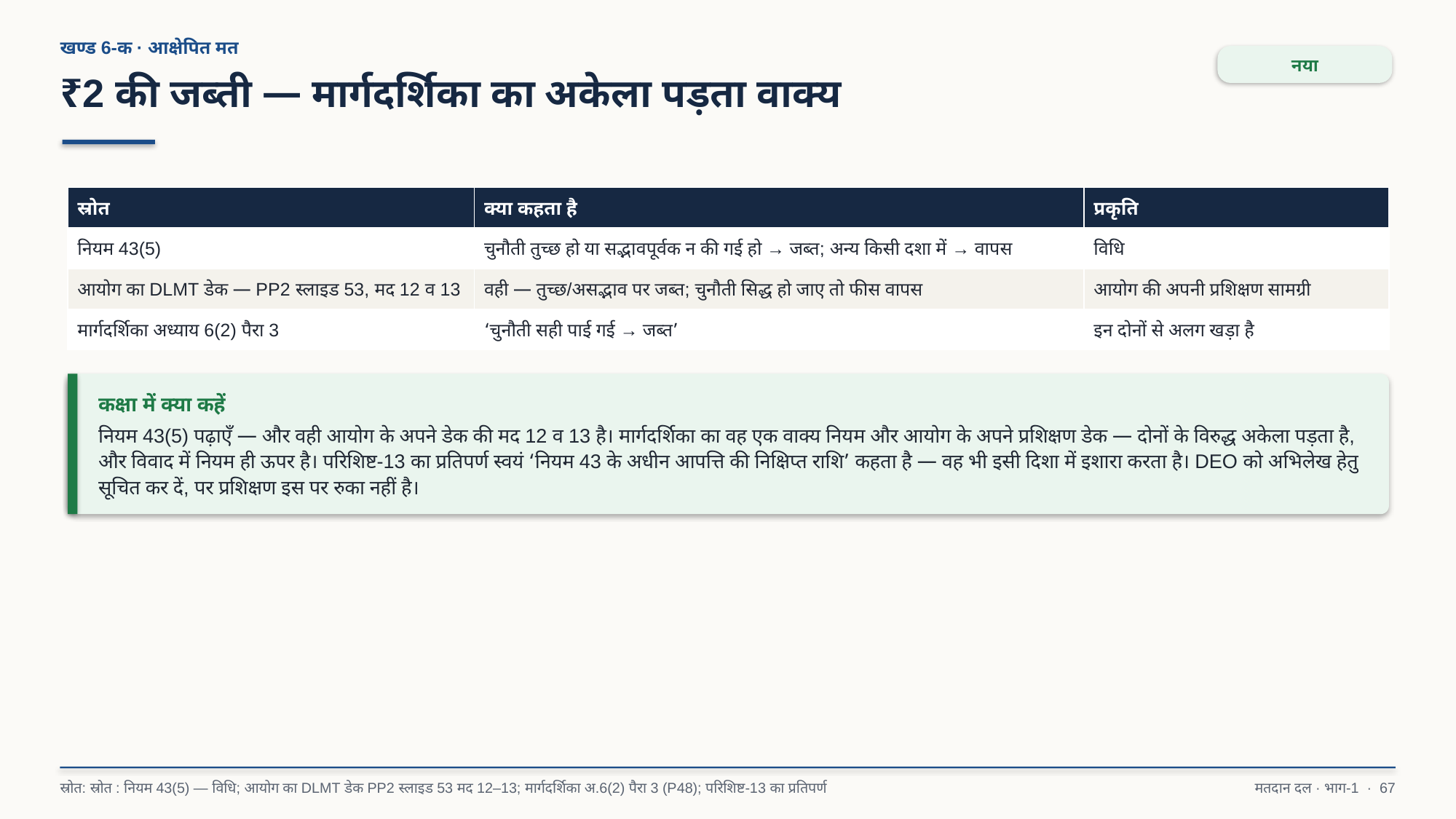

खण्ड 6-क · आक्षेपित मत
नया
₹2 की जब्ती — मार्गदर्शिका का अकेला पड़ता वाक्य

| स्रोत | क्या कहता है | प्रकृति |
| --- | --- | --- |
| नियम 43(5) | चुनौती तुच्छ हो या सद्भावपूर्वक न की गई हो → जब्त; अन्य किसी दशा में → वापस | विधि |
| आयोग का DLMT डेक — PP2 स्लाइड 53, मद 12 व 13 | वही — तुच्छ/असद्भाव पर जब्त; चुनौती सिद्ध हो जाए तो फीस वापस | आयोग की अपनी प्रशिक्षण सामग्री |
| मार्गदर्शिका अध्याय 6(2) पैरा 3 | ‘चुनौती सही पाई गई → जब्त’ | इन दोनों से अलग खड़ा है |

कक्षा में क्या कहें
नियम 43(5) पढ़ाएँ — और वही आयोग के अपने डेक की मद 12 व 13 है। मार्गदर्शिका का वह एक वाक्य नियम और आयोग के अपने प्रशिक्षण डेक — दोनों के विरुद्ध अकेला पड़ता है, और विवाद में नियम ही ऊपर है। परिशिष्ट-13 का प्रतिपर्ण स्वयं ‘नियम 43 के अधीन आपत्ति की निक्षिप्त राशि’ कहता है — वह भी इसी दिशा में इशारा करता है। DEO को अभिलेख हेतु सूचित कर दें, पर प्रशिक्षण इस पर रुका नहीं है।

स्रोत: स्रोत : नियम 43(5) — विधि; आयोग का DLMT डेक PP2 स्लाइड 53 मद 12–13; मार्गदर्शिका अ.6(2) पैरा 3 (P48); परिशिष्ट-13 का प्रतिपर्ण
मतदान दल · भाग-1  ·  67